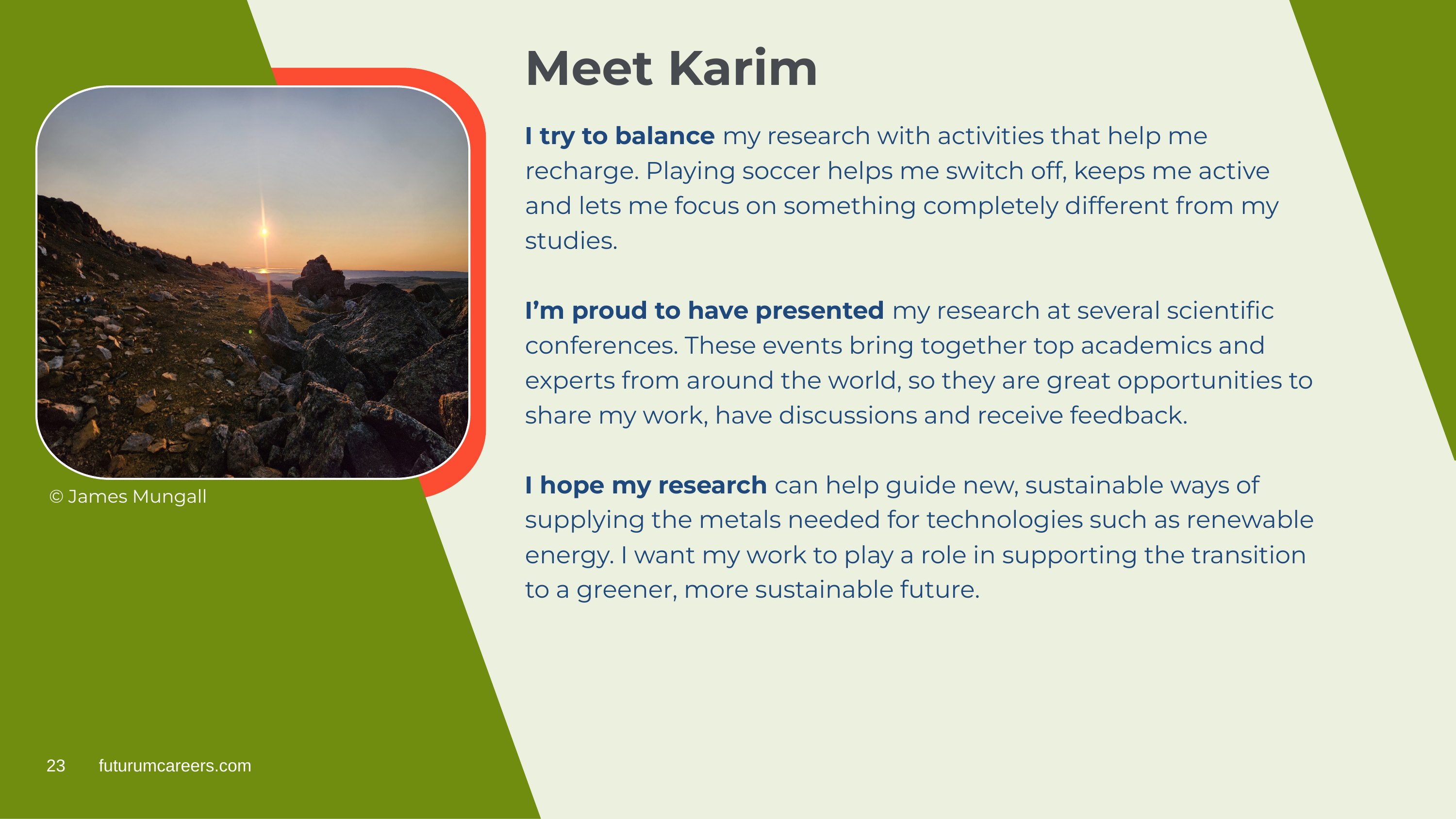

Meet Karim

I try to balance my research with activities that help me recharge. Playing soccer helps me switch off, keeps me active and lets me focus on something completely different from my studies.

I’m proud to have presented my research at several scientific conferences. These events bring together top academics and experts from around the world, so they are great opportunities to share my work, have discussions and receive feedback.

I hope my research can help guide new, sustainable ways of supplying the metals needed for technologies such as renewable energy. I want my work to play a role in supporting the transition to a greener, more sustainable future.

© James Mungall
23       futurumcareers.com